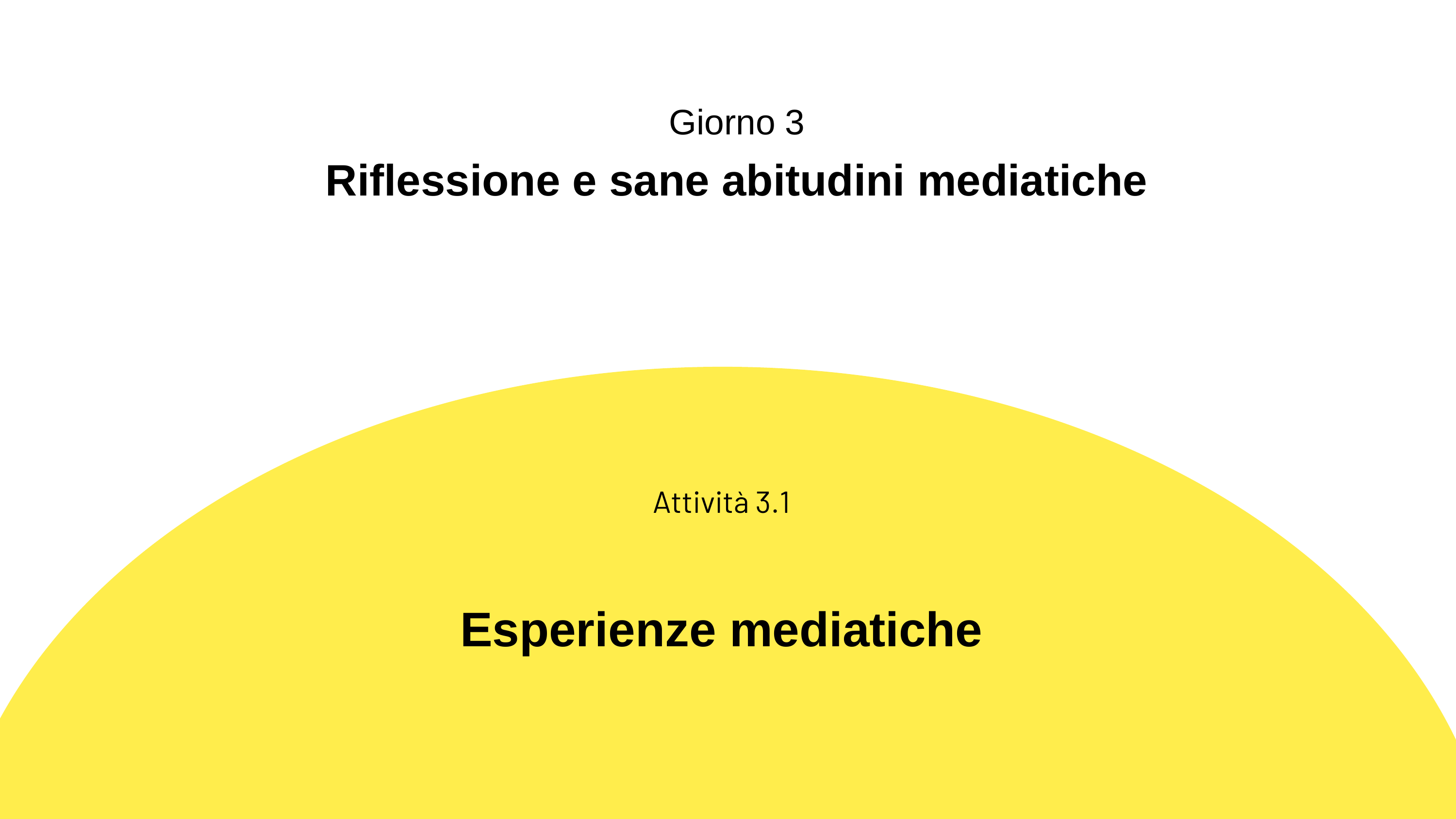

Giorno 3
Riflessione e sane abitudini mediatiche

Attività 3.1
Esperienze mediatiche